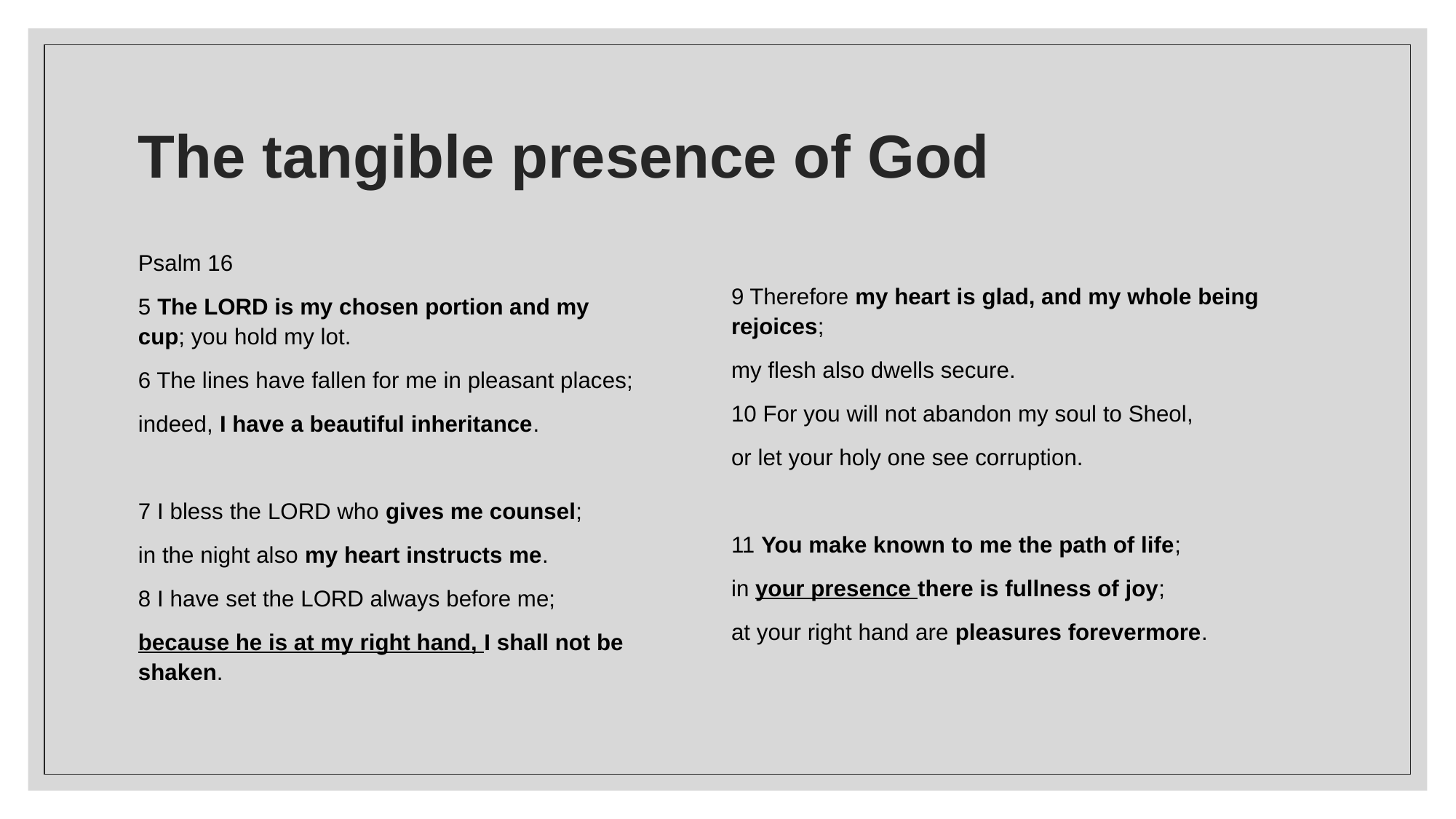

# The tangible presence of God

9 Therefore my heart is glad, and my whole being rejoices;
my flesh also dwells secure.
10 For you will not abandon my soul to Sheol,
or let your holy one see corruption.

11 You make known to me the path of life;
in your presence there is fullness of joy;
at your right hand are pleasures forevermore.

Psalm 16
5 The LORD is my chosen portion and my cup; you hold my lot.
6 The lines have fallen for me in pleasant places;
indeed, I have a beautiful inheritance.

7 I bless the LORD who gives me counsel;
in the night also my heart instructs me.
8 I have set the LORD always before me;
because he is at my right hand, I shall not be shaken.